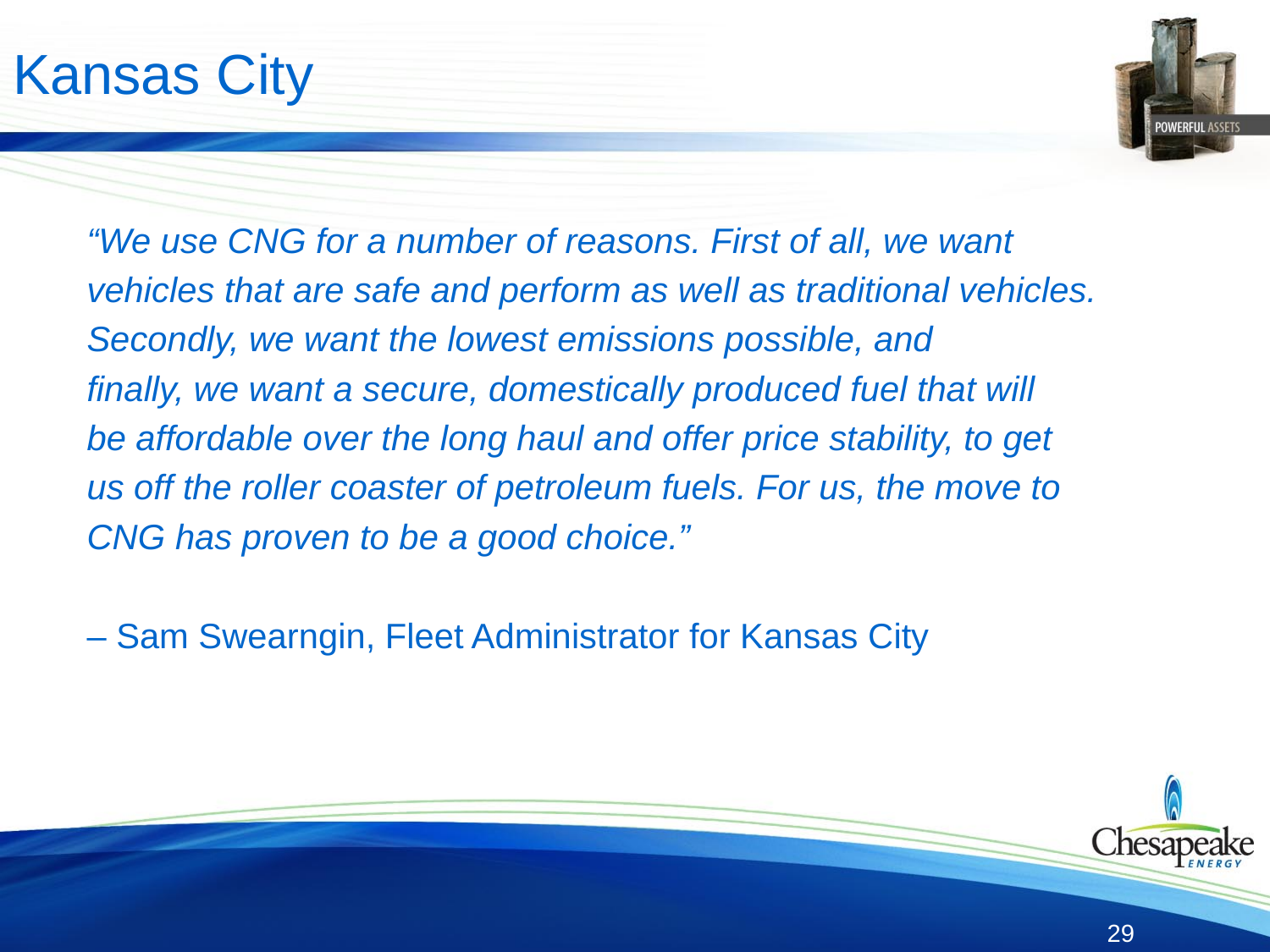

# Kansas City
“We use CNG for a number of reasons. First of all, we want
vehicles that are safe and perform as well as traditional vehicles.
Secondly, we want the lowest emissions possible, and
finally, we want a secure, domestically produced fuel that will
be affordable over the long haul and offer price stability, to get
us off the roller coaster of petroleum fuels. For us, the move to
CNG has proven to be a good choice.”

– Sam Swearngin, Fleet Administrator for Kansas City